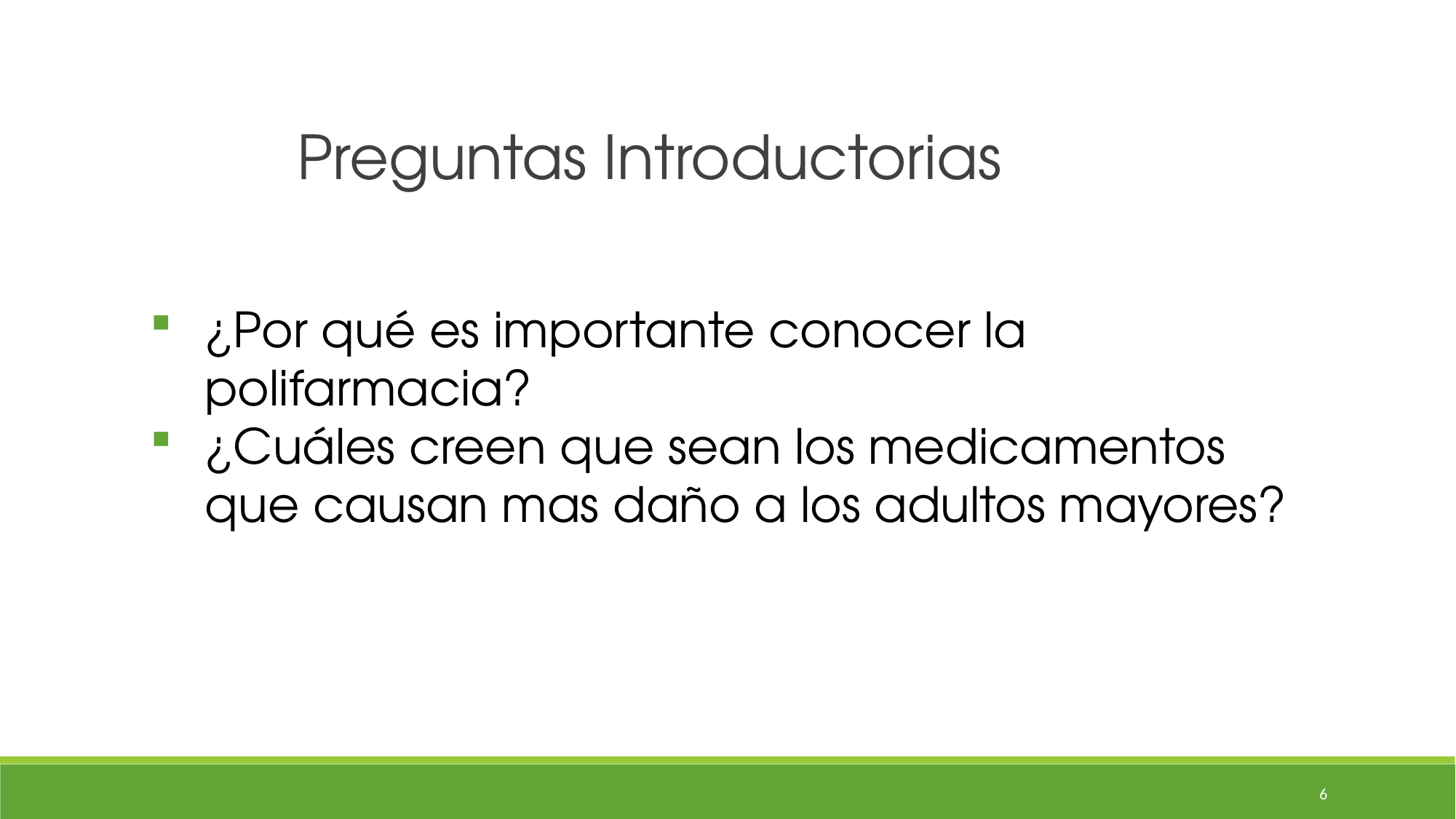

Preguntas Introductorias
¿Por qué es importante conocer la polifarmacia?
¿Cuáles creen que sean los medicamentos que causan mas daño a los adultos mayores?

6